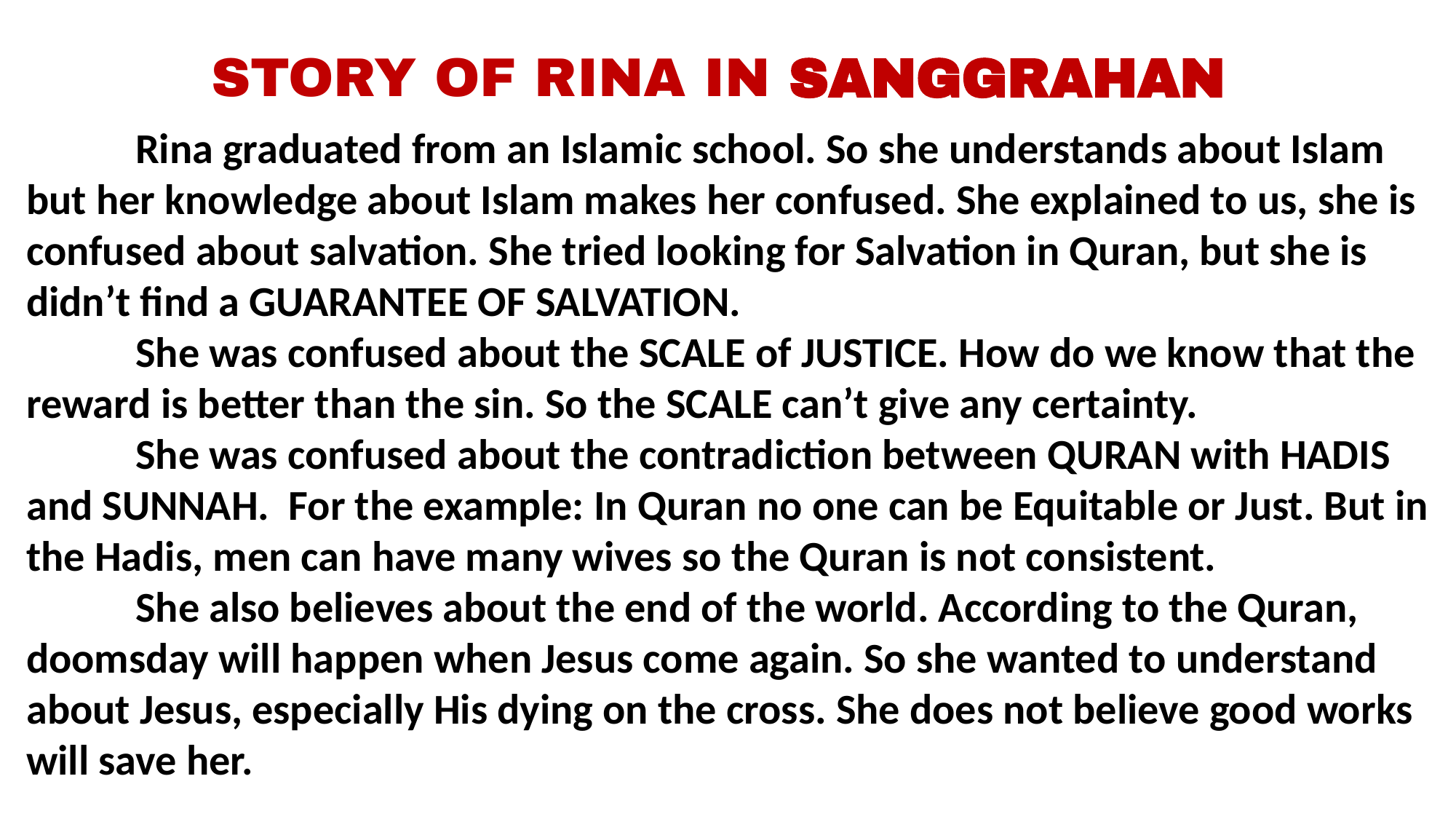

# STORY OF RINA IN SANGGRAHAN
	Rina graduated from an Islamic school. So she understands about Islam but her knowledge about Islam makes her confused. She explained to us, she is confused about salvation. She tried looking for Salvation in Quran, but she is didn’t find a GUARANTEE OF SALVATION.
 	She was confused about the SCALE of JUSTICE. How do we know that the reward is better than the sin. So the SCALE can’t give any certainty.
 	She was confused about the contradiction between QURAN with HADIS and SUNNAH.  For the example: In Quran no one can be Equitable or Just. But in the Hadis, men can have many wives so the Quran is not consistent.
 	She also believes about the end of the world. According to the Quran, doomsday will happen when Jesus come again. So she wanted to understand about Jesus, especially His dying on the cross. She does not believe good works will save her.